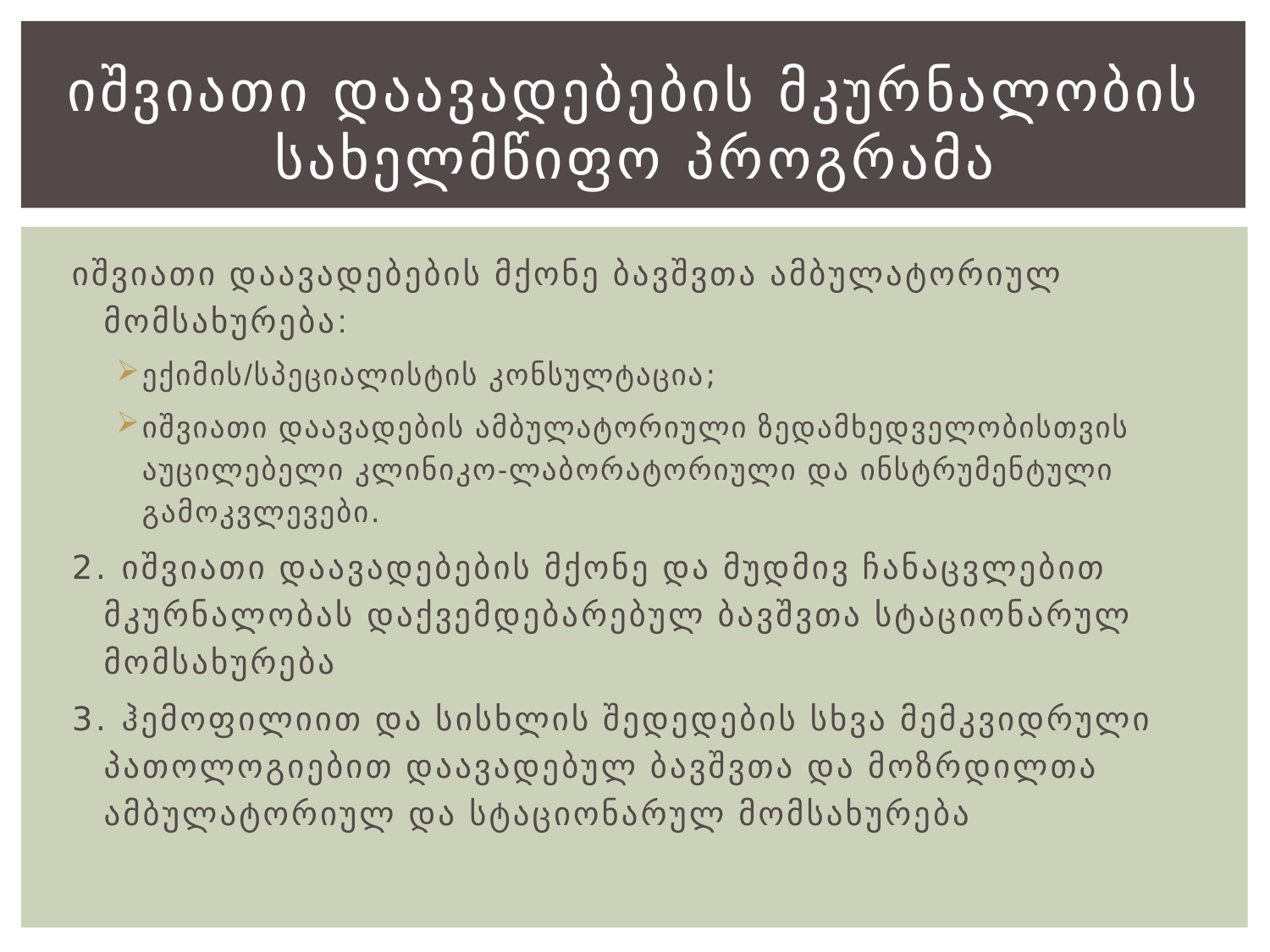

# იშვიათი დაავადებების მკურნალობის სახელმწიფო პროგრამა
იშვიათი დაავადებების მქონე ბავშვთა ამბულატორიულ მომსახურება:
ექიმის/სპეციალისტის კონსულტაცია;
იშვიათი დაავადების ამბულატორიული ზედამხედველობისთვის აუცილებელი კლინიკო-ლაბორატორიული და ინსტრუმენტული გამოკვლევები.
2. იშვიათი დაავადებების მქონე და მუდმივ ჩანაცვლებით მკურნალობას დაქვემდებარებულ ბავშვთა სტაციონარულ მომსახურება
3. ჰემოფილიით და სისხლის შედედების სხვა მემკვიდრული პათოლოგიებით დაავადებულ ბავშვთა და მოზრდილთა ამბულატორიულ და სტაციონარულ მომსახურება